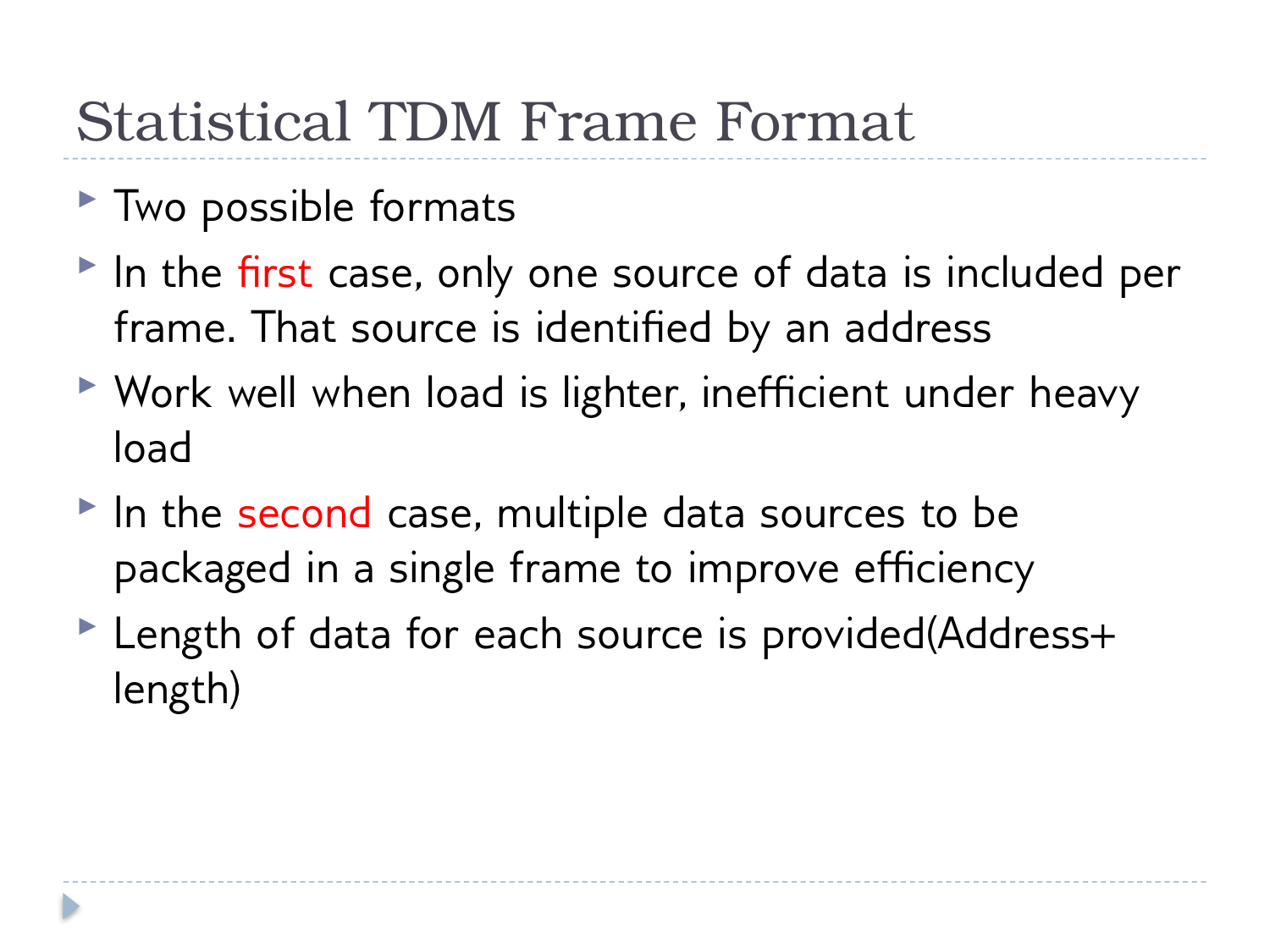

# Statistical TDM Frame Format
Two possible formats
In the first case, only one source of data is included per frame. That source is identified by an address
Work well when load is lighter, inefficient under heavy load
In the second case, multiple data sources to be packaged in a single frame to improve efficiency
Length of data for each source is provided(Address+ length)